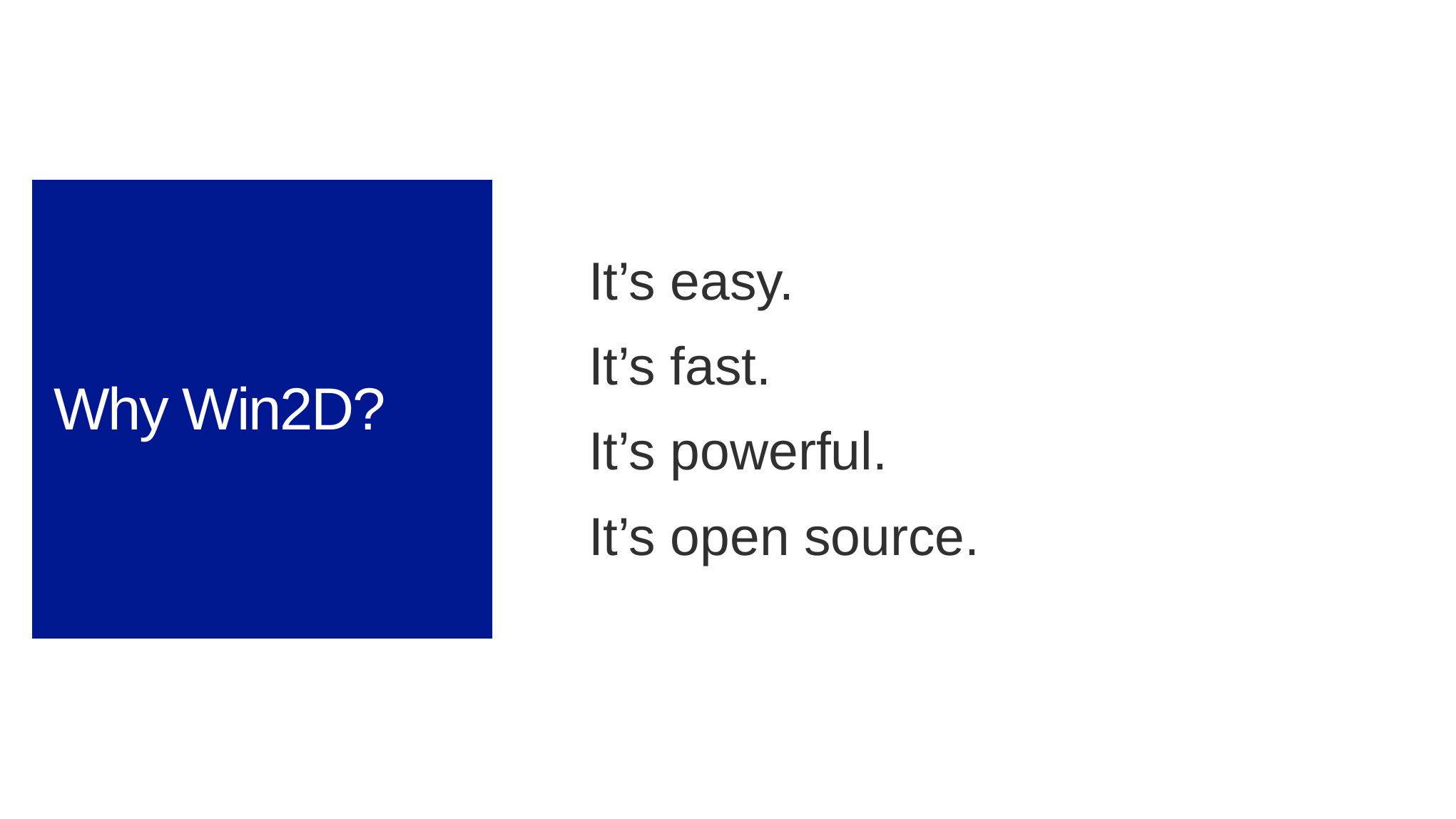

# Why Win2D?
It’s easy.
It’s fast.
It’s powerful.
It’s open source.